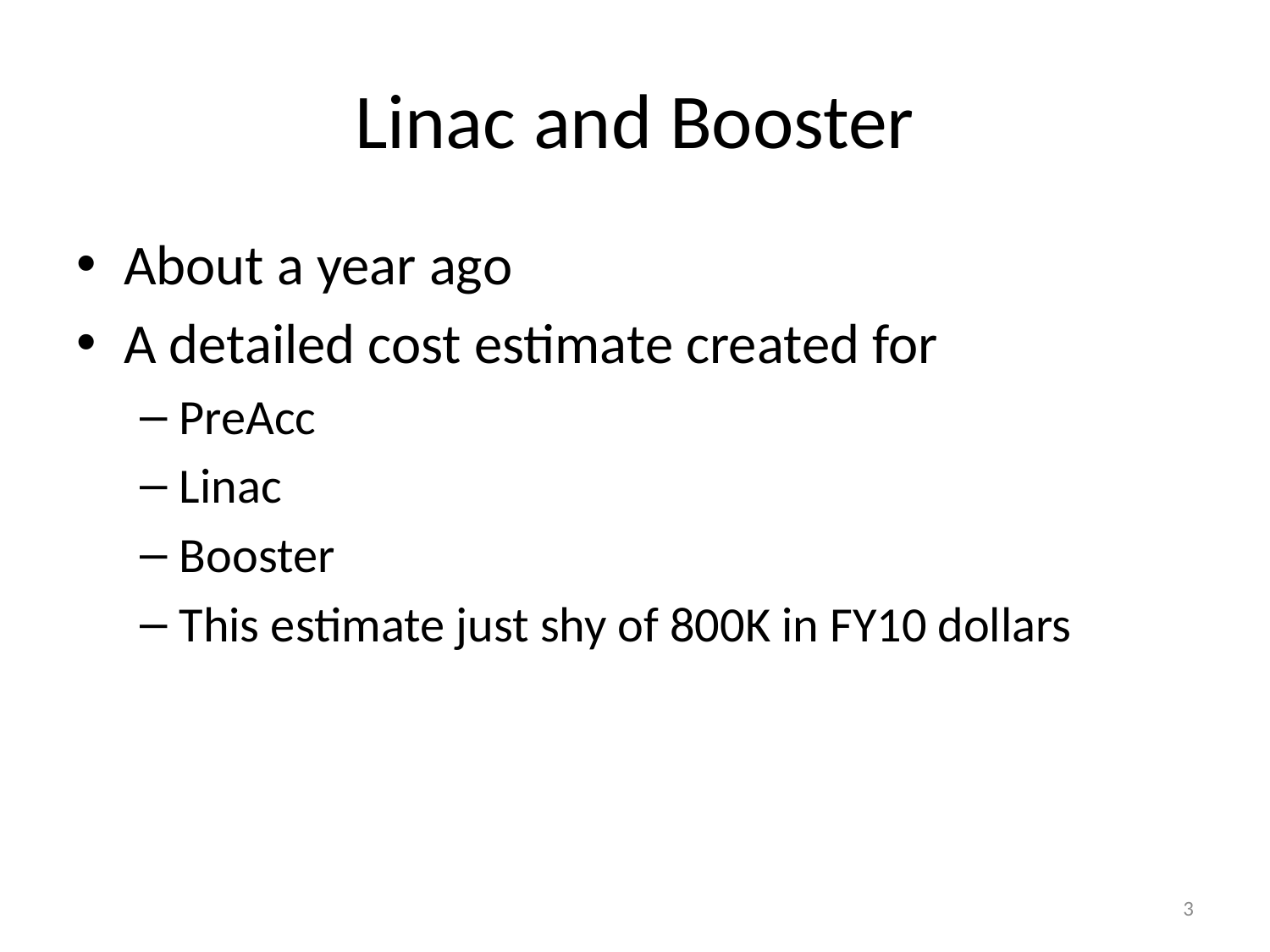

# Linac and Booster
About a year ago
A detailed cost estimate created for
PreAcc
Linac
Booster
This estimate just shy of 800K in FY10 dollars

3